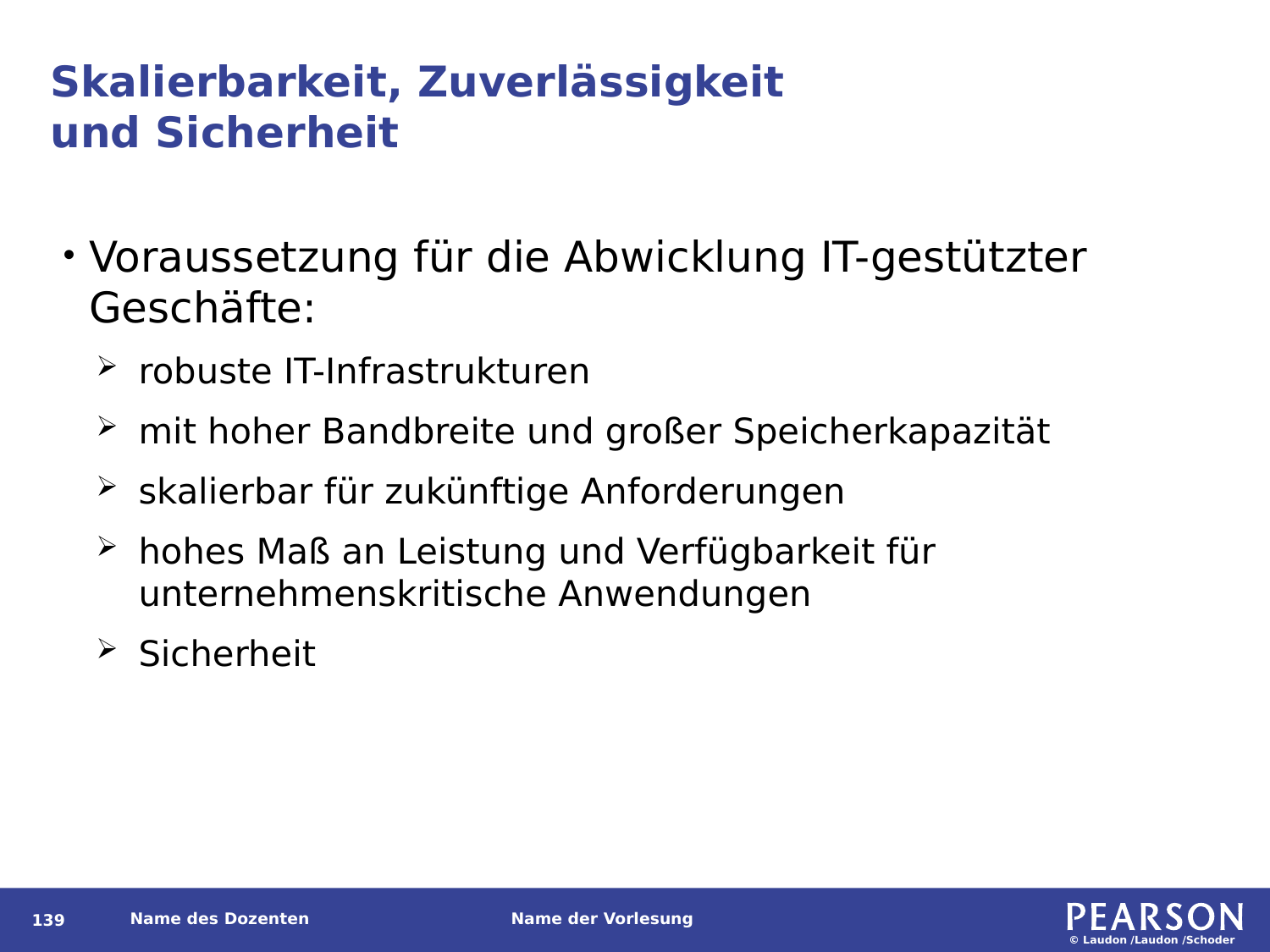

# Skalierbarkeit, Zuverlässigkeit und Sicherheit

Voraussetzung für die Abwicklung IT-gestützter Geschäfte:
robuste IT-Infrastrukturen
mit hoher Bandbreite und großer Speicherkapazität
skalierbar für zukünftige Anforderungen
hohes Maß an Leistung und Verfügbarkeit für unternehmenskritische Anwendungen
Sicherheit

139